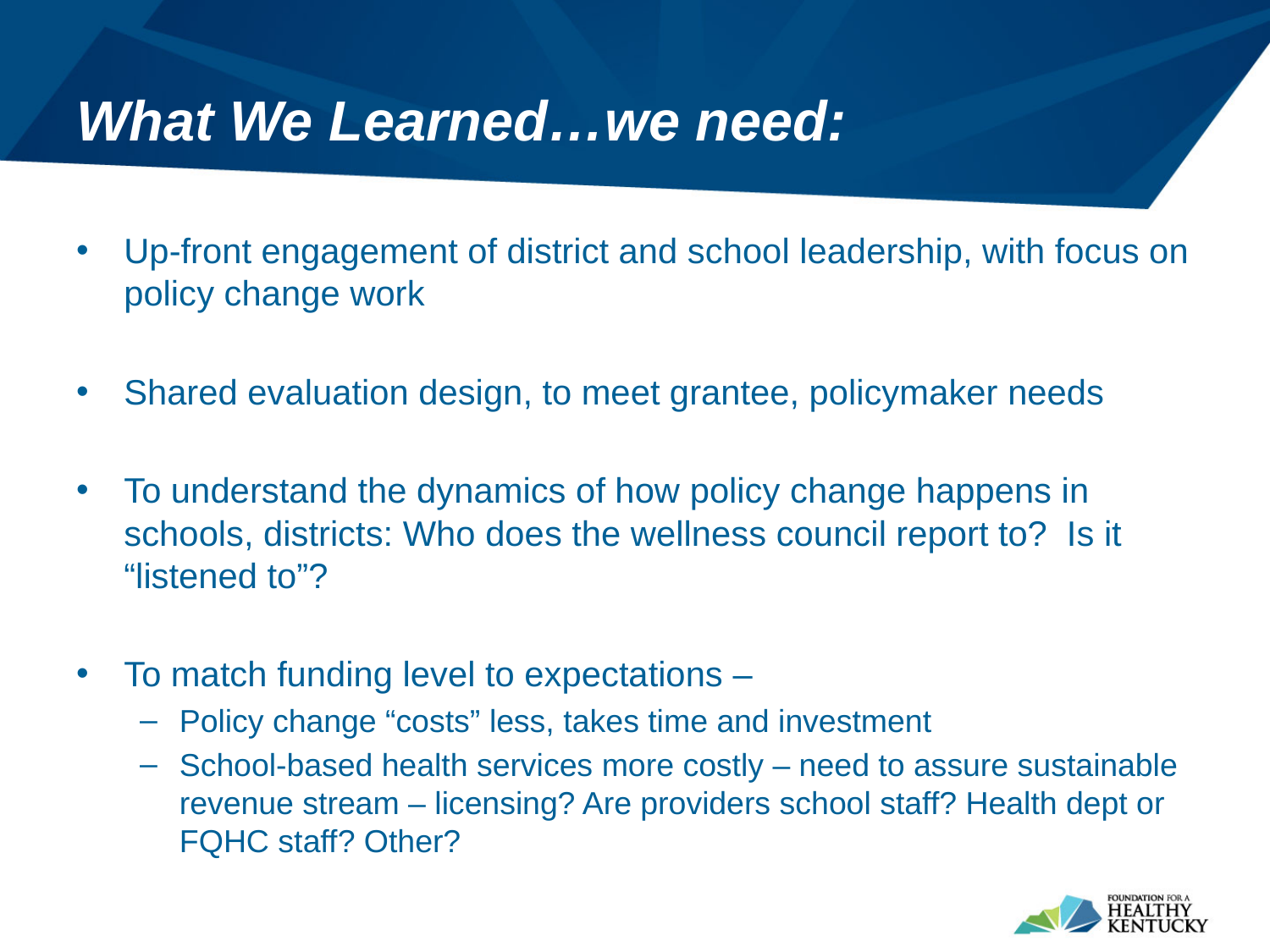

# What We Learned…we need:
Up-front engagement of district and school leadership, with focus on policy change work

Shared evaluation design, to meet grantee, policymaker needs

To understand the dynamics of how policy change happens in schools, districts: Who does the wellness council report to?  Is it “listened to”?

To match funding level to expectations –
Policy change “costs” less, takes time and investment
School-based health services more costly – need to assure sustainable revenue stream – licensing? Are providers school staff? Health dept or FQHC staff? Other?